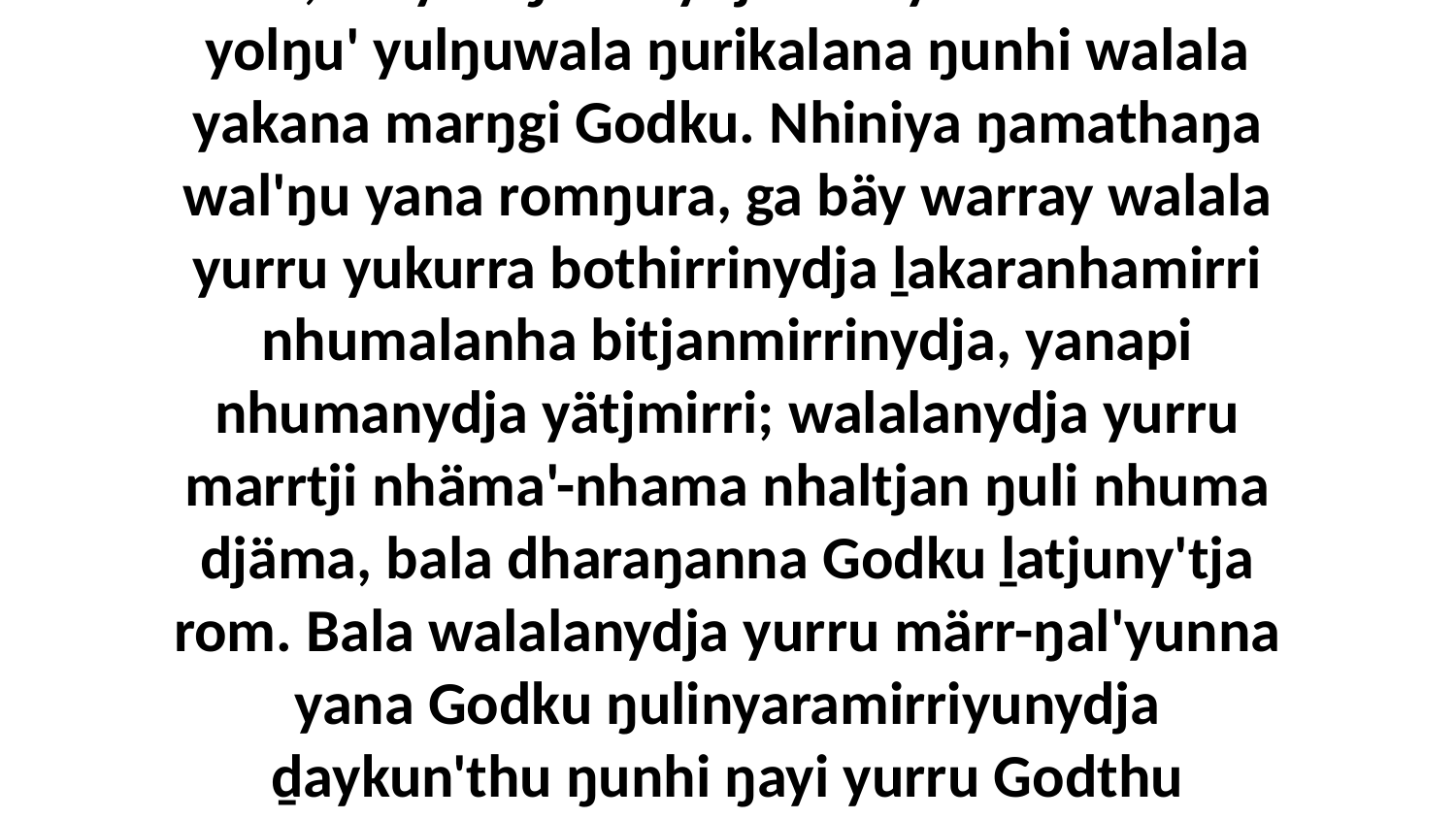

12 Yo, dhiyalaŋuminydja nhe yukurra nhina yolŋu' yulŋuwala ŋurikalana ŋunhi walala yakana marŋgi Godku. Nhiniya ŋamathaŋa wal'ŋu yana romŋura, ga bäy warray walala yurru yukurra bothirrinydja ḻakaranhamirri nhumalanha bitjanmirrinydja, yanapi nhumanydja yätjmirri; walalanydja yurru marrtji nhäma'-nhama nhaltjan ŋuli nhuma djäma, bala dharaŋanna Godku ḻatjuny'tja rom. Bala walalanydja yurru märr-ŋal'yunna yana Godku ŋulinyaramirriyunydja ḏaykun'thu ŋunhi ŋayi yurru Godthu walalanha withiyan.